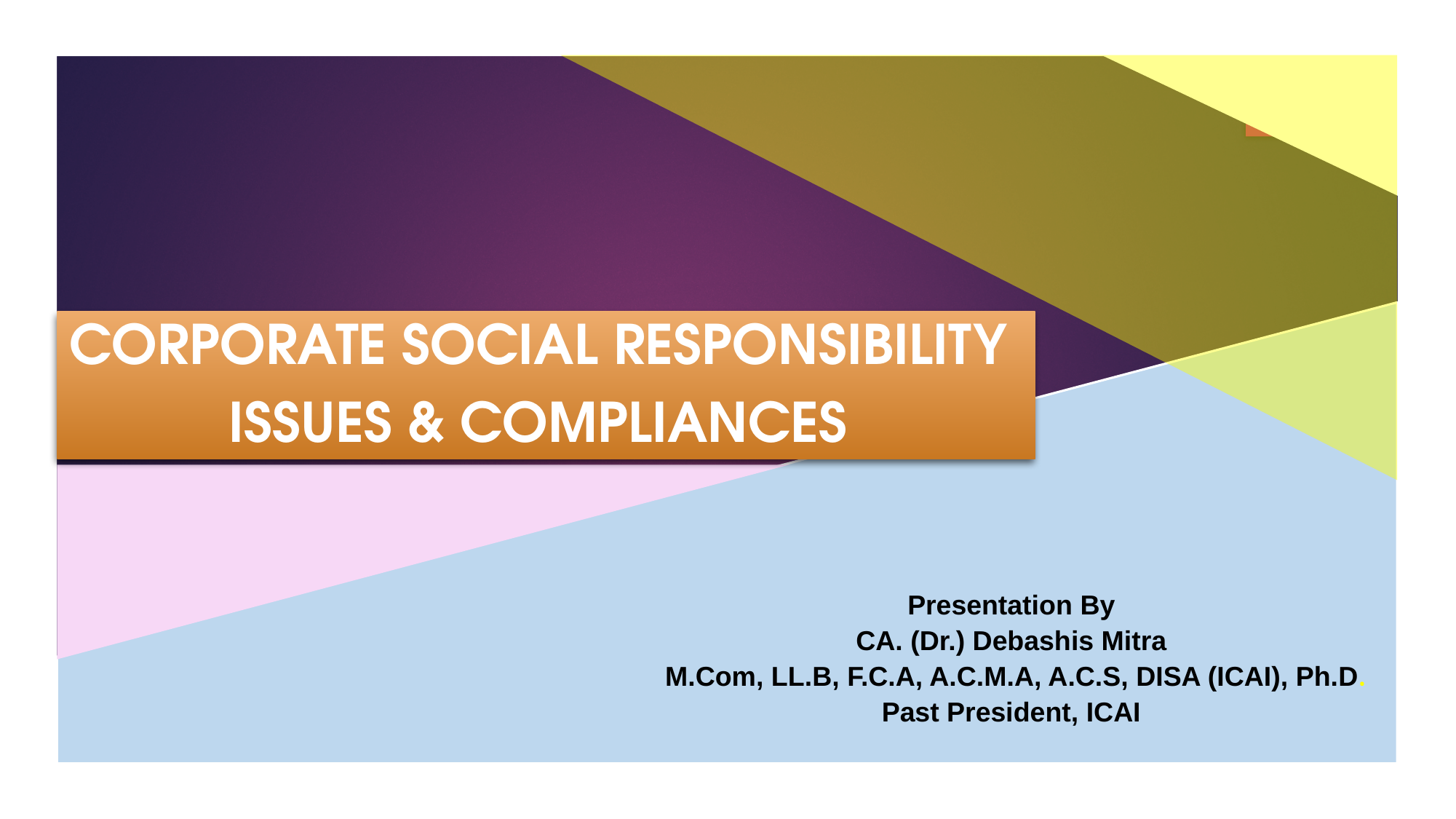

CORPORATE SOCIAL RESPONSIBILITY
ISSUES & COMPLIANCES

Presentation By
CA. (Dr.) Debashis Mitra
M.Com, LL.B, F.C.A, A.C.M.A, A.C.S, DISA (ICAI), Ph.D.
Past President, ICAI